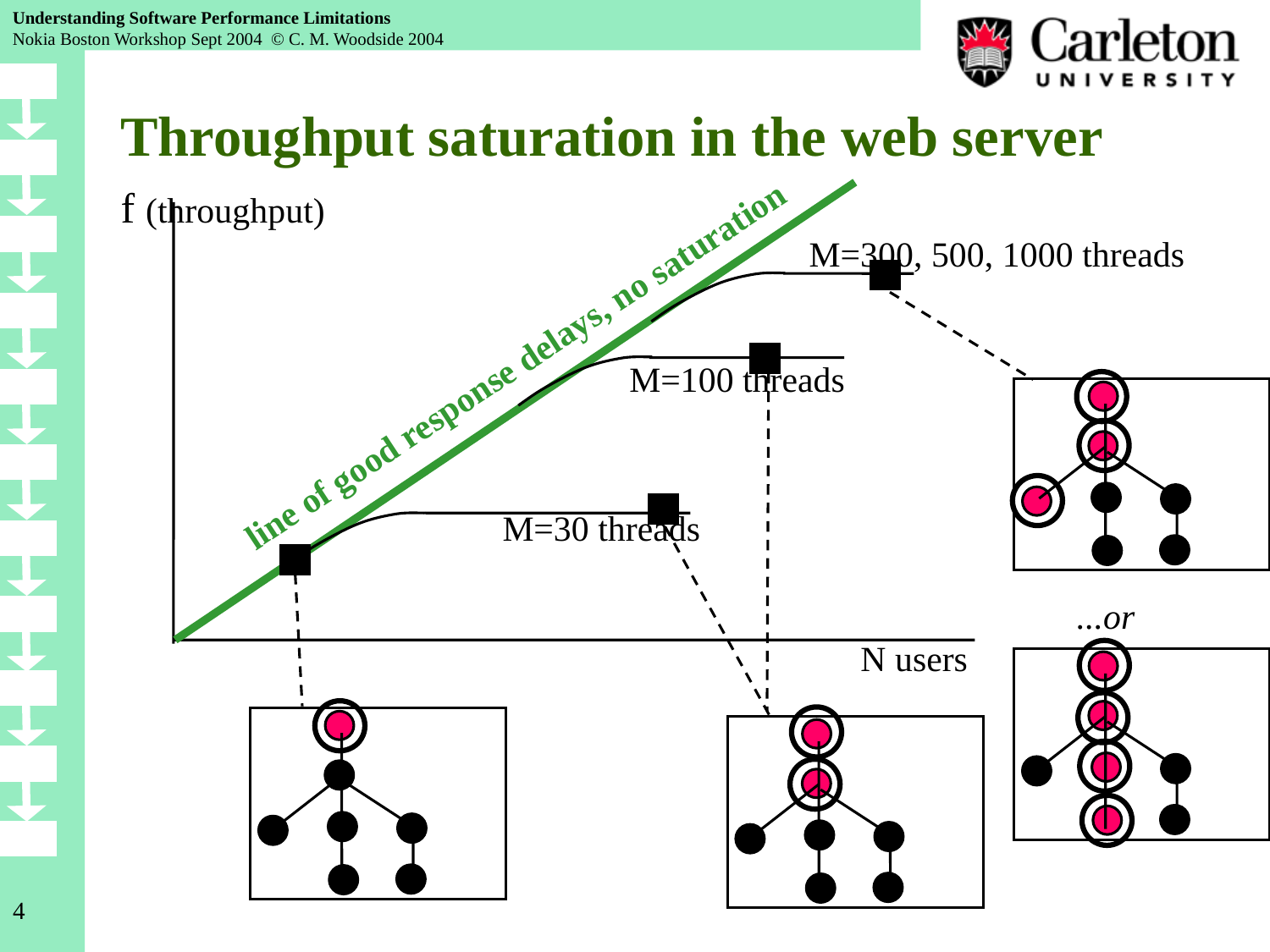

# Throughput saturation in the web server
f (throughput)

M=300, 500, 1000 threads

line of good response delays, no saturation

M=100 threads

M=30 threads

...or
N users

4